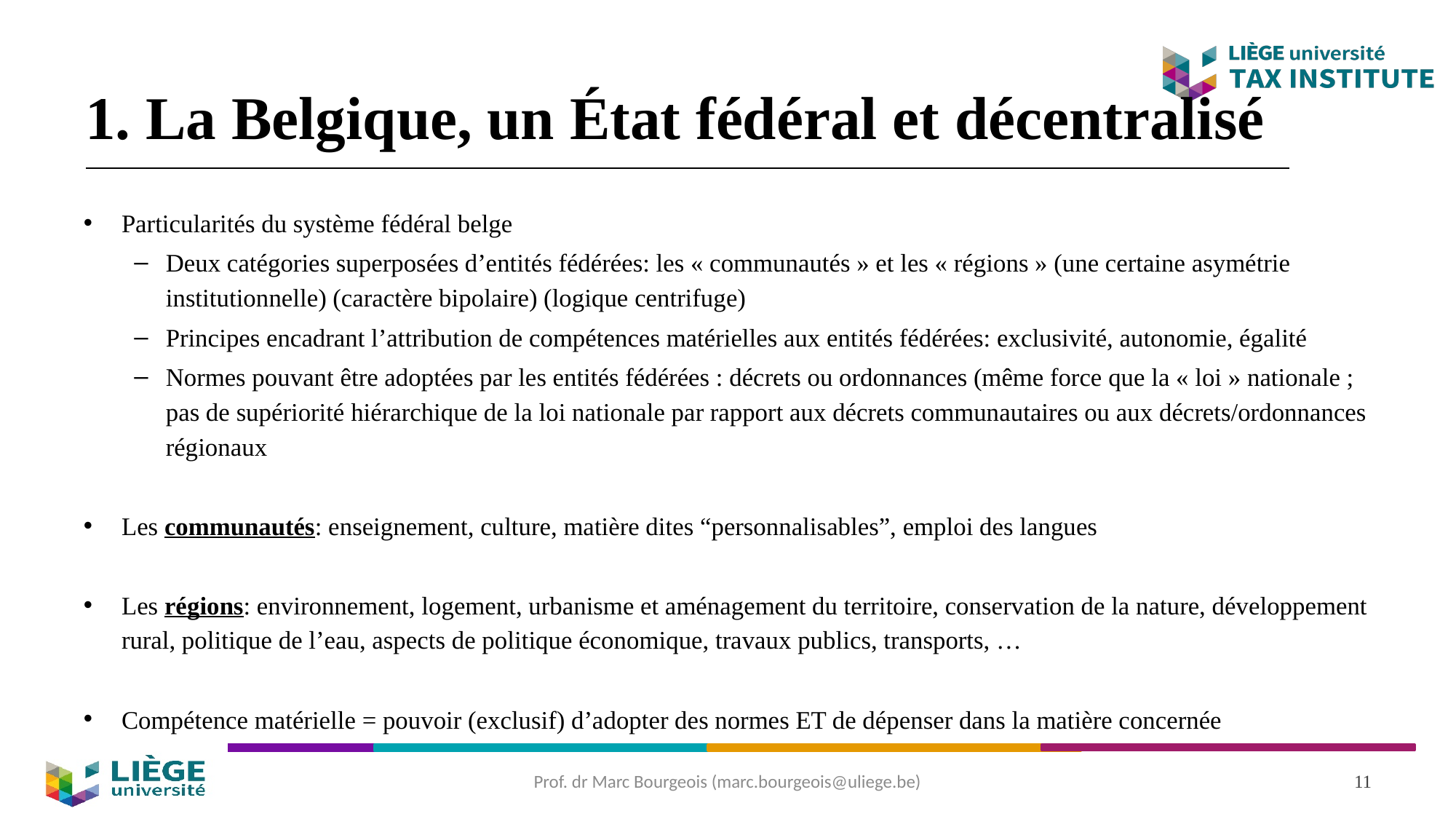

# 1. La Belgique, un État fédéral et décentralisé
Particularités du système fédéral belge
Deux catégories superposées d’entités fédérées: les « communautés » et les « régions » (une certaine asymétrie institutionnelle) (caractère bipolaire) (logique centrifuge)
Principes encadrant l’attribution de compétences matérielles aux entités fédérées: exclusivité, autonomie, égalité
Normes pouvant être adoptées par les entités fédérées : décrets ou ordonnances (même force que la « loi » nationale ; pas de supériorité hiérarchique de la loi nationale par rapport aux décrets communautaires ou aux décrets/ordonnances régionaux

Les communautés: enseignement, culture, matière dites “personnalisables”, emploi des langues

Les régions: environnement, logement, urbanisme et aménagement du territoire, conservation de la nature, développement rural, politique de l’eau, aspects de politique économique, travaux publics, transports, …

Compétence matérielle = pouvoir (exclusif) d’adopter des normes ET de dépenser dans la matière concernée

Prof. dr Marc Bourgeois (marc.bourgeois@uliege.be)
11